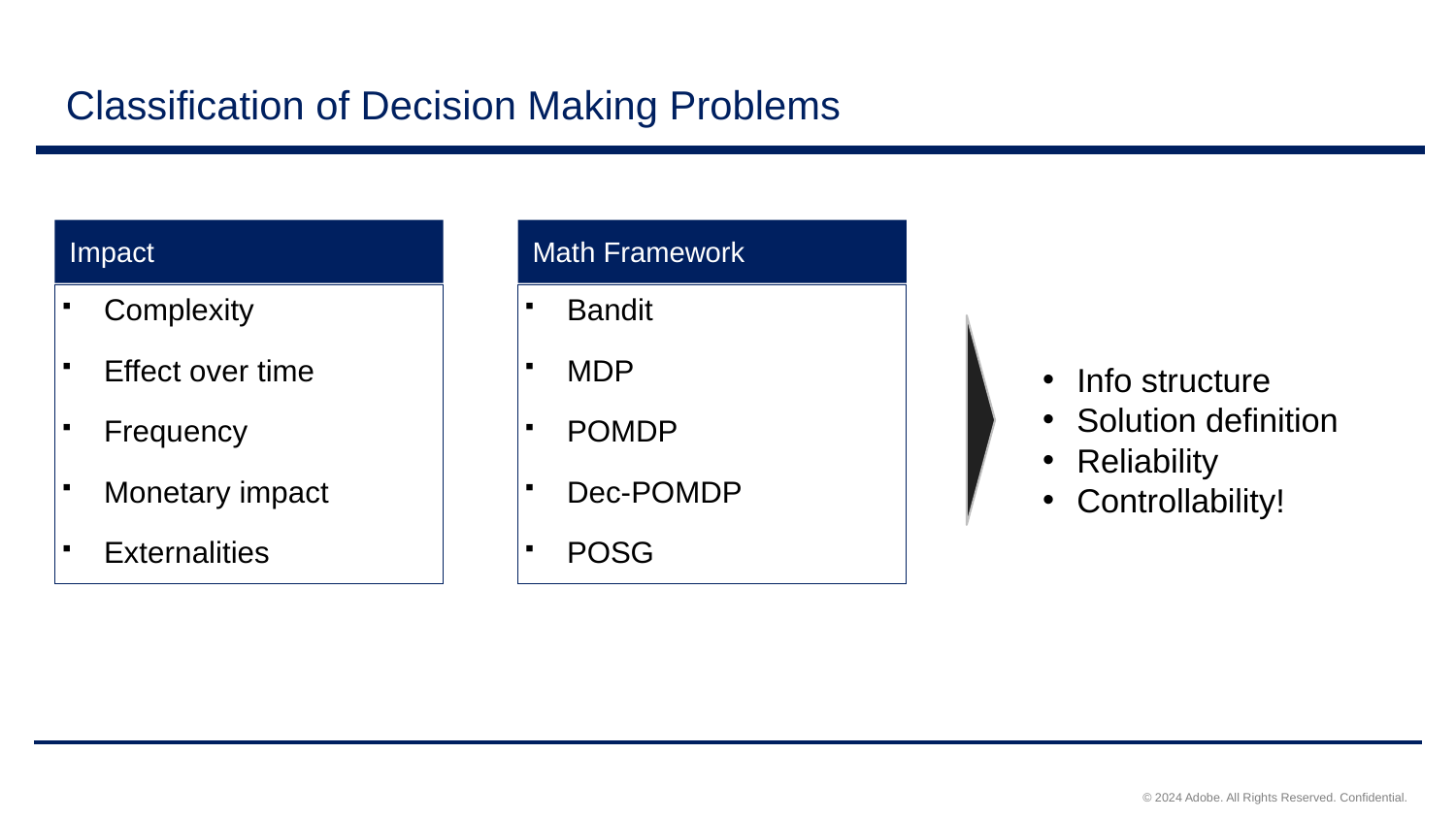

# Classification of Decision Making Problems
Math Framework
Impact
Complexity
Effect over time
Frequency
Monetary impact
Externalities
Bandit
MDP
POMDP
Dec-POMDP
POSG
Info structure
Solution definition
Reliability
Controllability!